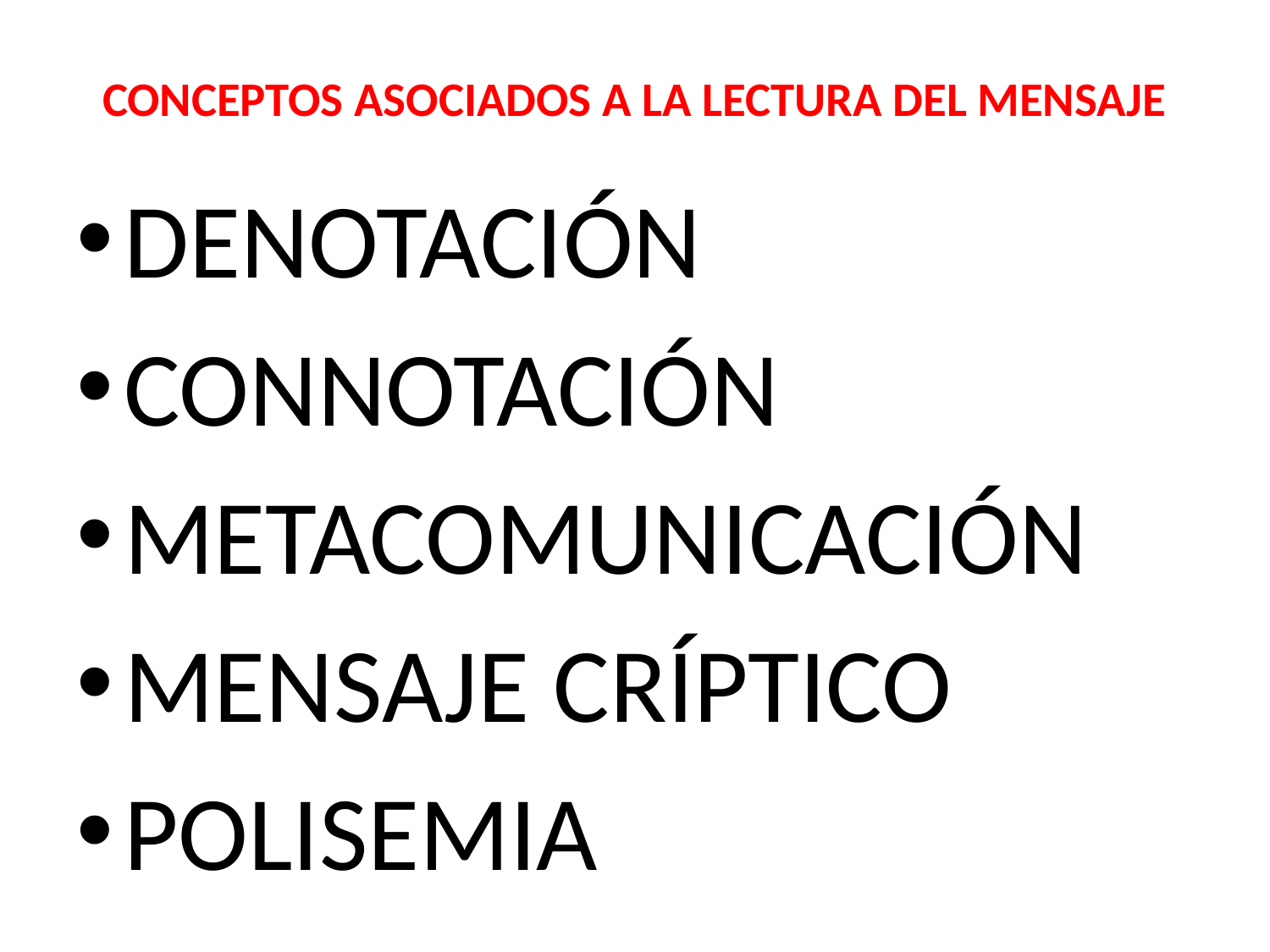

# CONCEPTOS ASOCIADOS A LA LECTURA DEL MENSAJE
DENOTACIÓN
CONNOTACIÓN
METACOMUNICACIÓN
MENSAJE CRÍPTICO
POLISEMIA